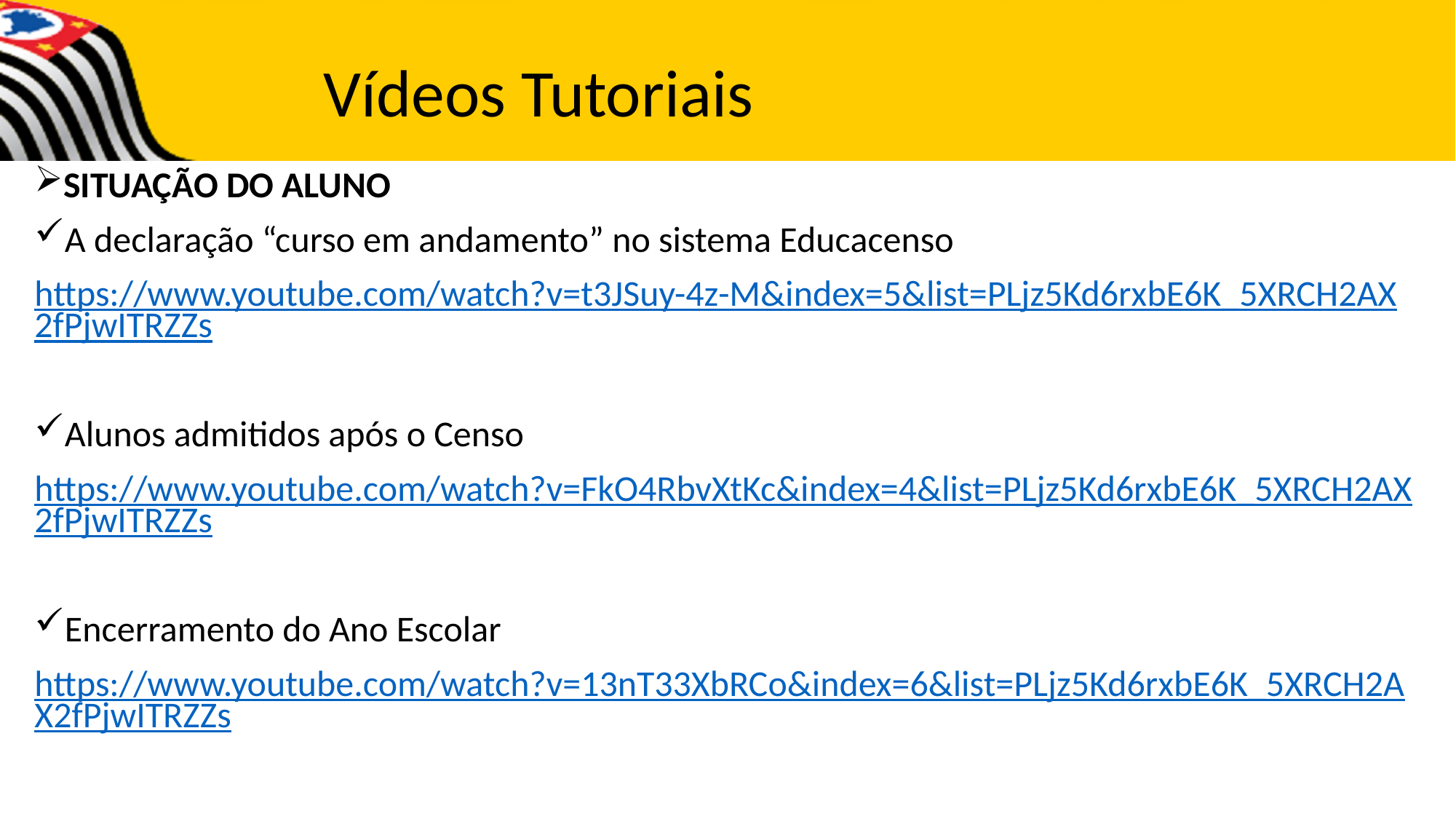

# Vídeos Tutoriais
SITUAÇÃO DO ALUNO
A declaração “curso em andamento” no sistema Educacenso
https://www.youtube.com/watch?v=t3JSuy-4z-M&index=5&list=PLjz5Kd6rxbE6K_5XRCH2AX2fPjwITRZZs

Alunos admitidos após o Censo
https://www.youtube.com/watch?v=FkO4RbvXtKc&index=4&list=PLjz5Kd6rxbE6K_5XRCH2AX2fPjwITRZZs

Encerramento do Ano Escolar
https://www.youtube.com/watch?v=13nT33XbRCo&index=6&list=PLjz5Kd6rxbE6K_5XRCH2AX2fPjwITRZZs